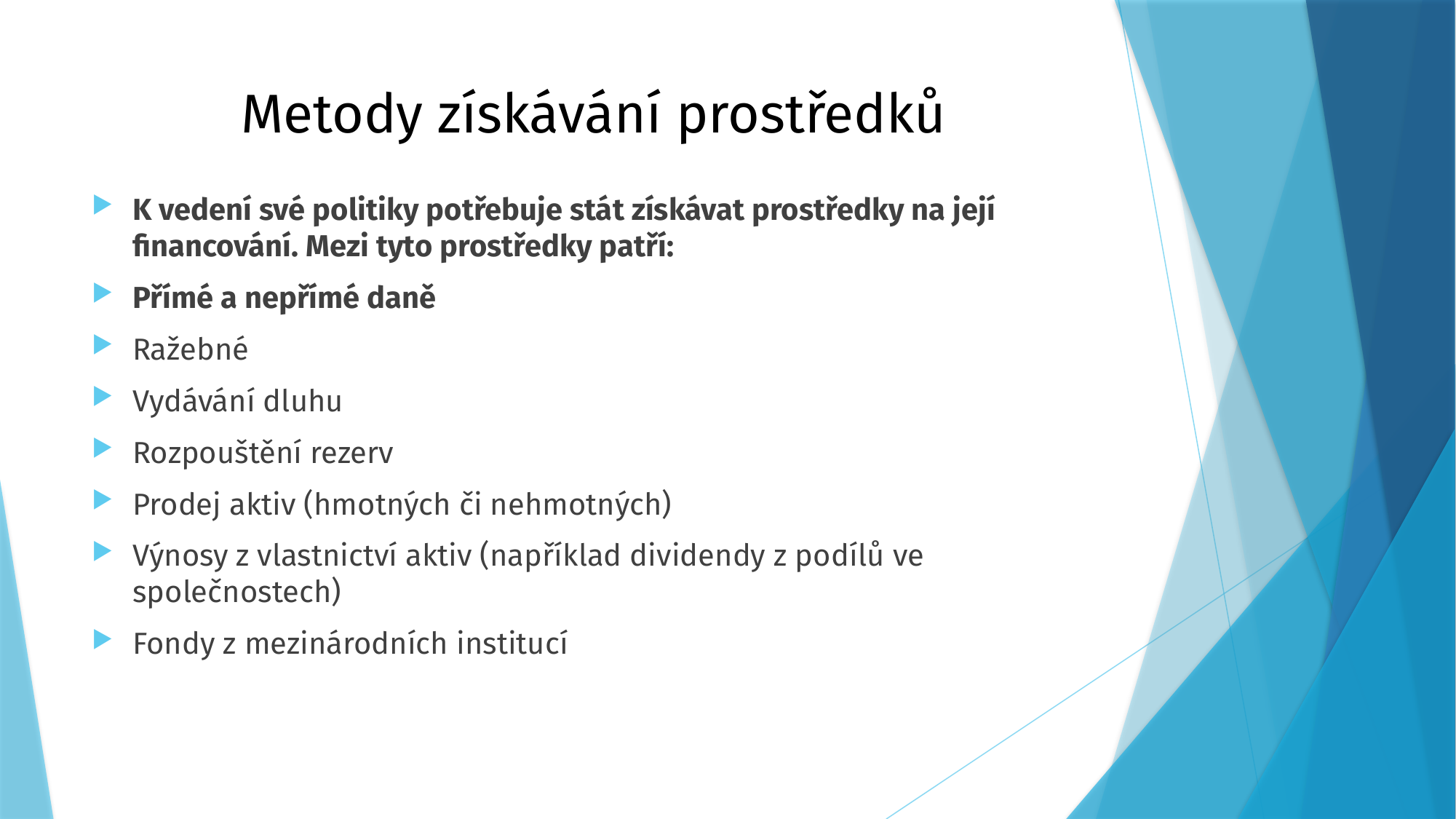

# Metody získávání prostředků
K vedení své politiky potřebuje stát získávat prostředky na její financování. Mezi tyto prostředky patří:
Přímé a nepřímé daně
Ražebné
Vydávání dluhu
Rozpouštění rezerv
Prodej aktiv (hmotných či nehmotných)
Výnosy z vlastnictví aktiv (například dividendy z podílů ve společnostech)
Fondy z mezinárodních institucí